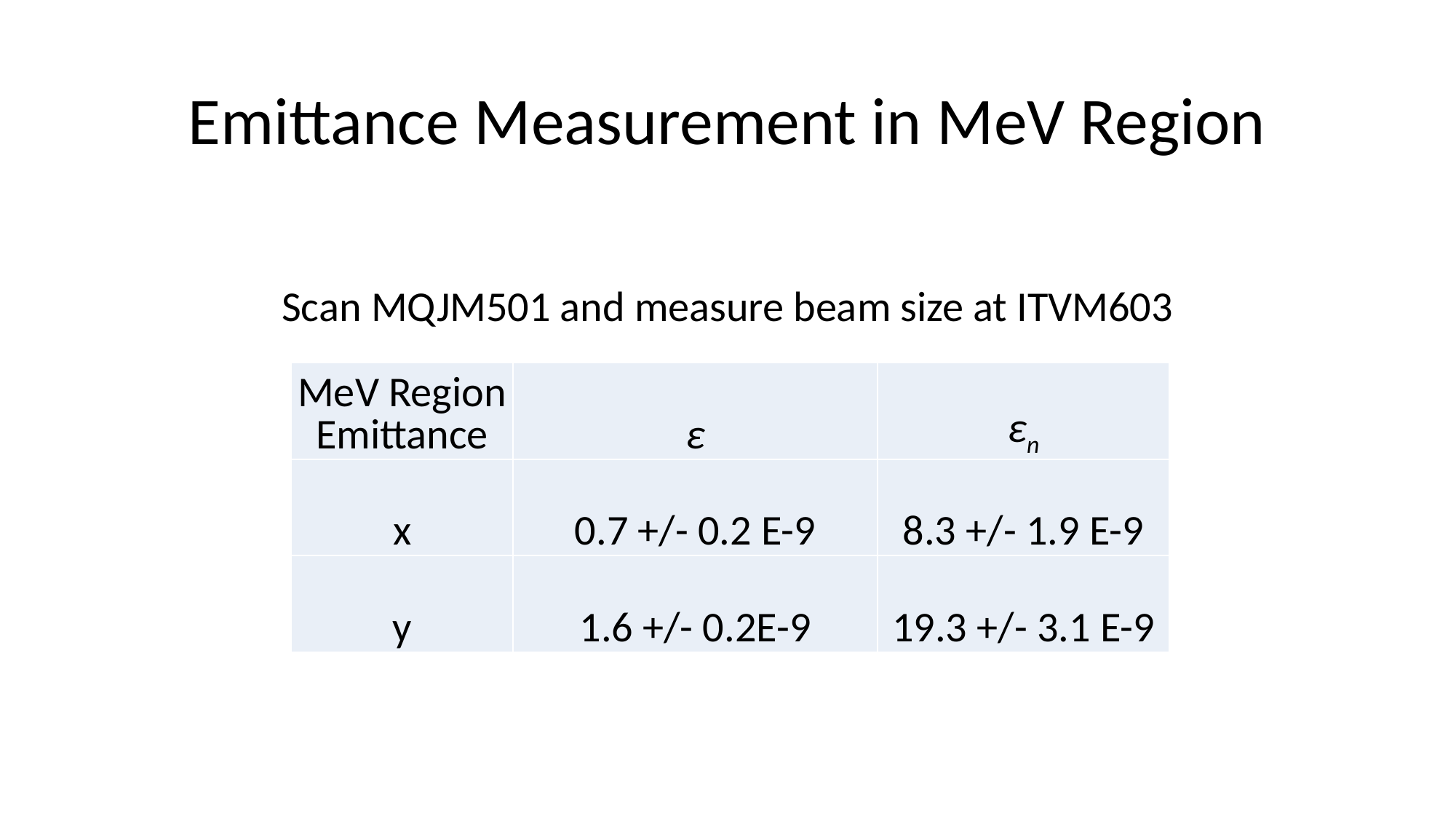

# Emittance Measurement in MeV Region

Scan MQJM501 and measure beam size at ITVM603

| MeV Region Emittance | ɛ | ɛn |
| --- | --- | --- |
| x | 0.7 +/- 0.2 E-9 | 8.3 +/- 1.9 E-9 |
| y | 1.6 +/- 0.2E-9 | 19.3 +/- 3.1 E-9 |